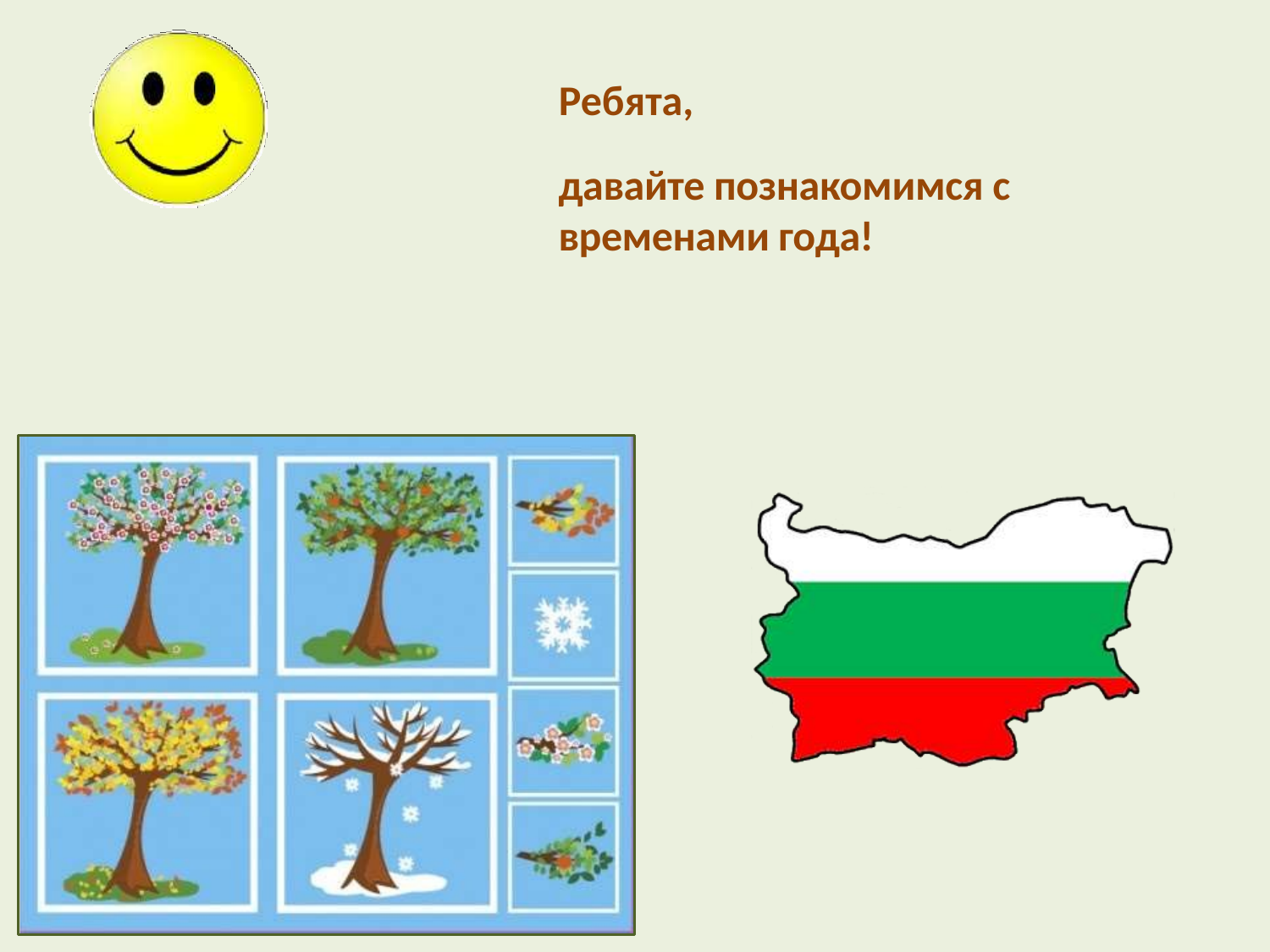

# Ребята,
давайте познакомимся с временами года!